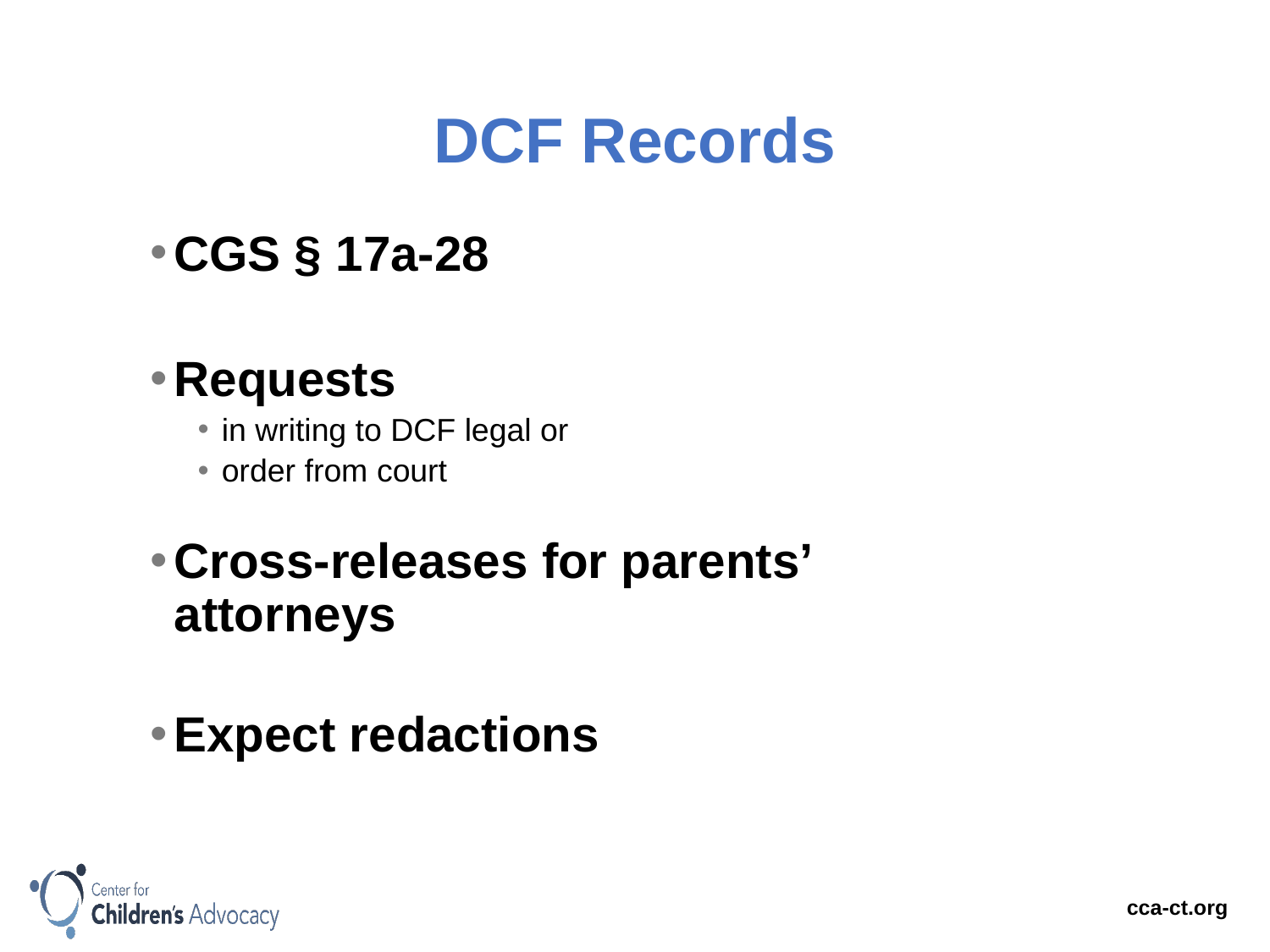

# DCF Records
CGS § 17a-28
Requests
in writing to DCF legal or
order from court
Cross-releases for parents’ attorneys
Expect redactions